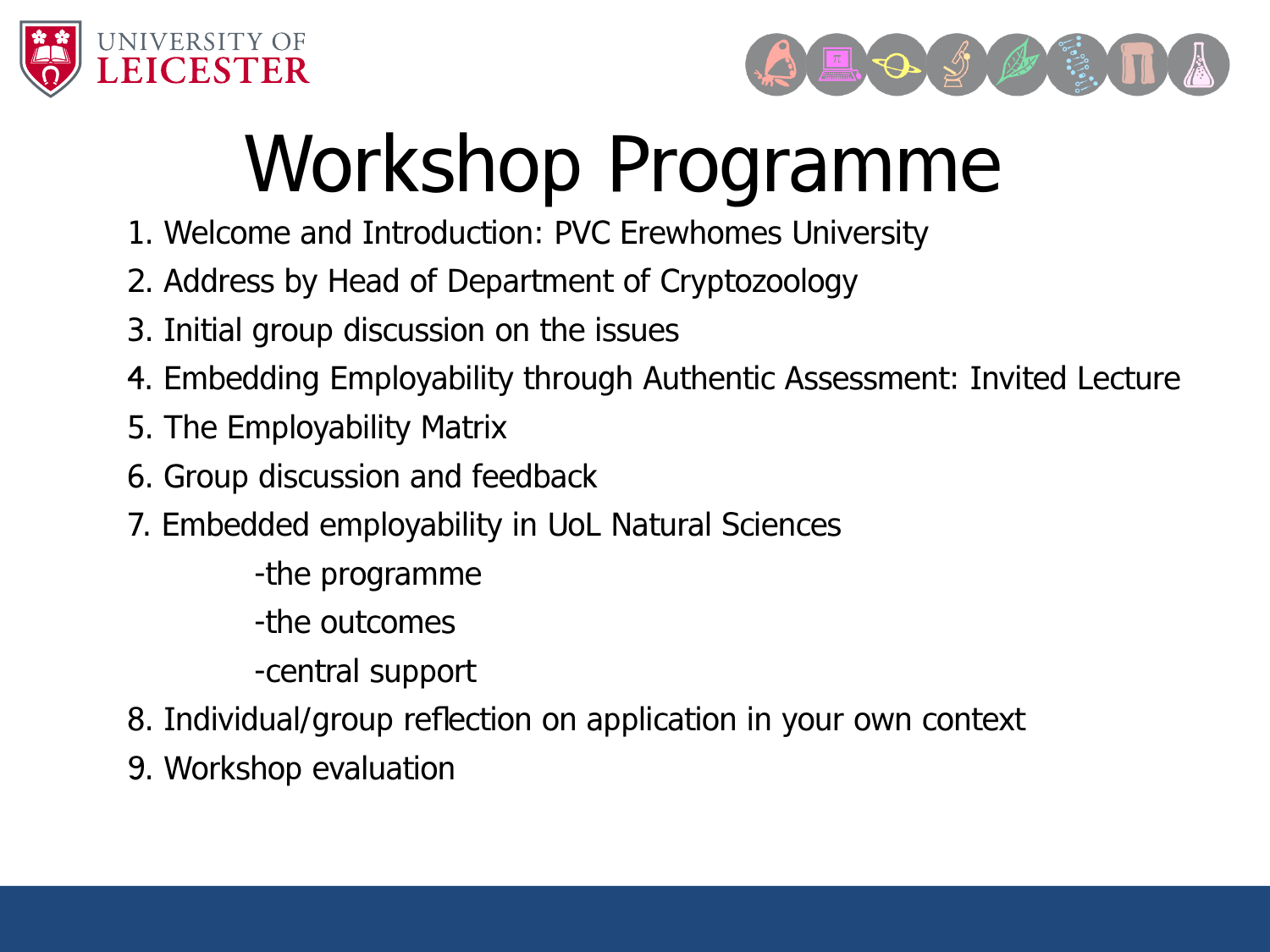

Workshop Programme
1. Welcome and Introduction: PVC Erewhomes University
2. Address by Head of Department of Cryptozoology
3. Initial group discussion on the issues
4. Embedding Employability through Authentic Assessment: Invited Lecture
5. The Employability Matrix
6. Group discussion and feedback
7. Embedded employability in UoL Natural Sciences
	-the programme
	-the outcomes
	-central support
8. Individual/group reflection on application in your own context
9. Workshop evaluation